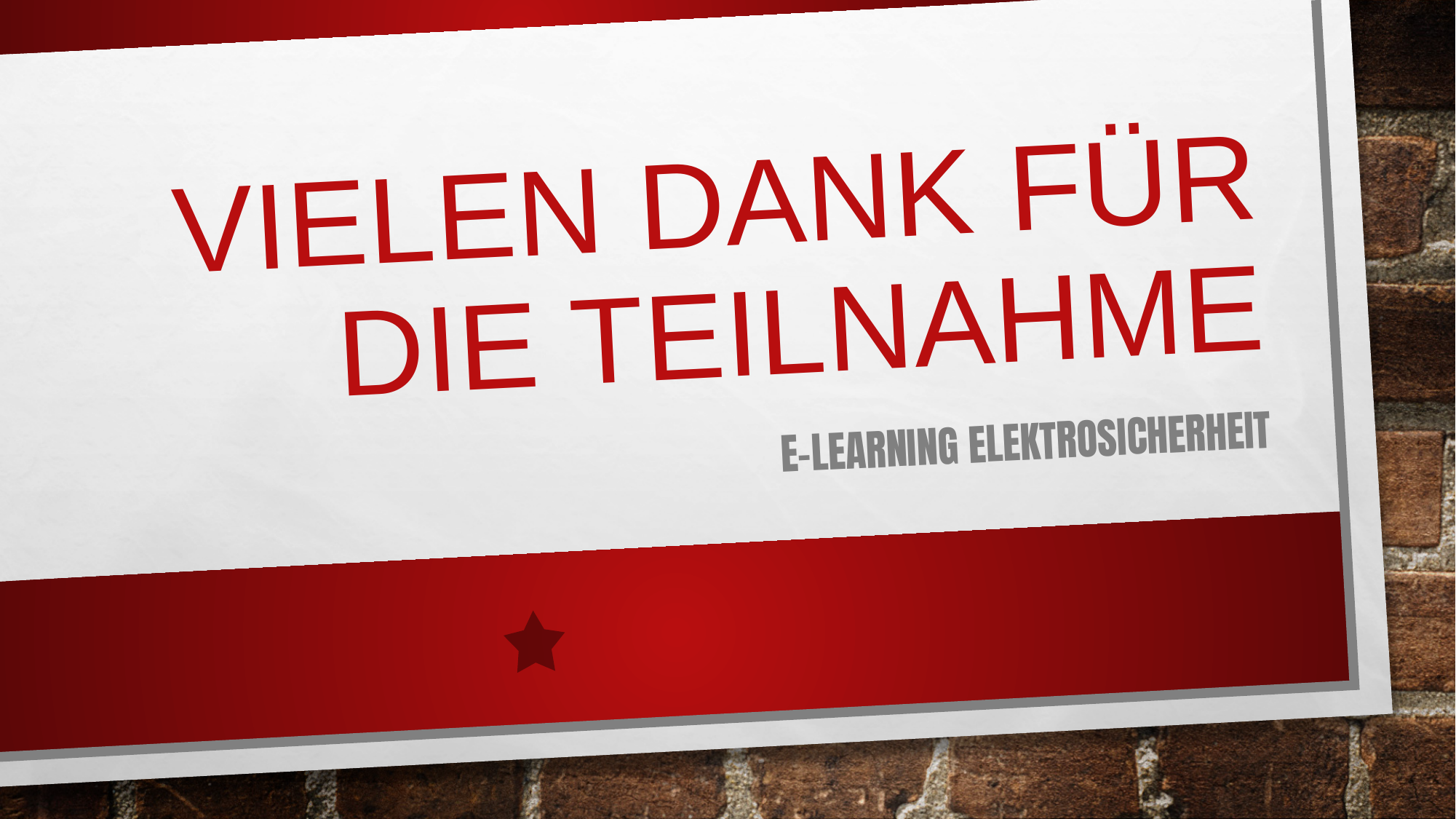

# Vielen Dank für die Teilnahme
E-Learning Elektrosicherheit